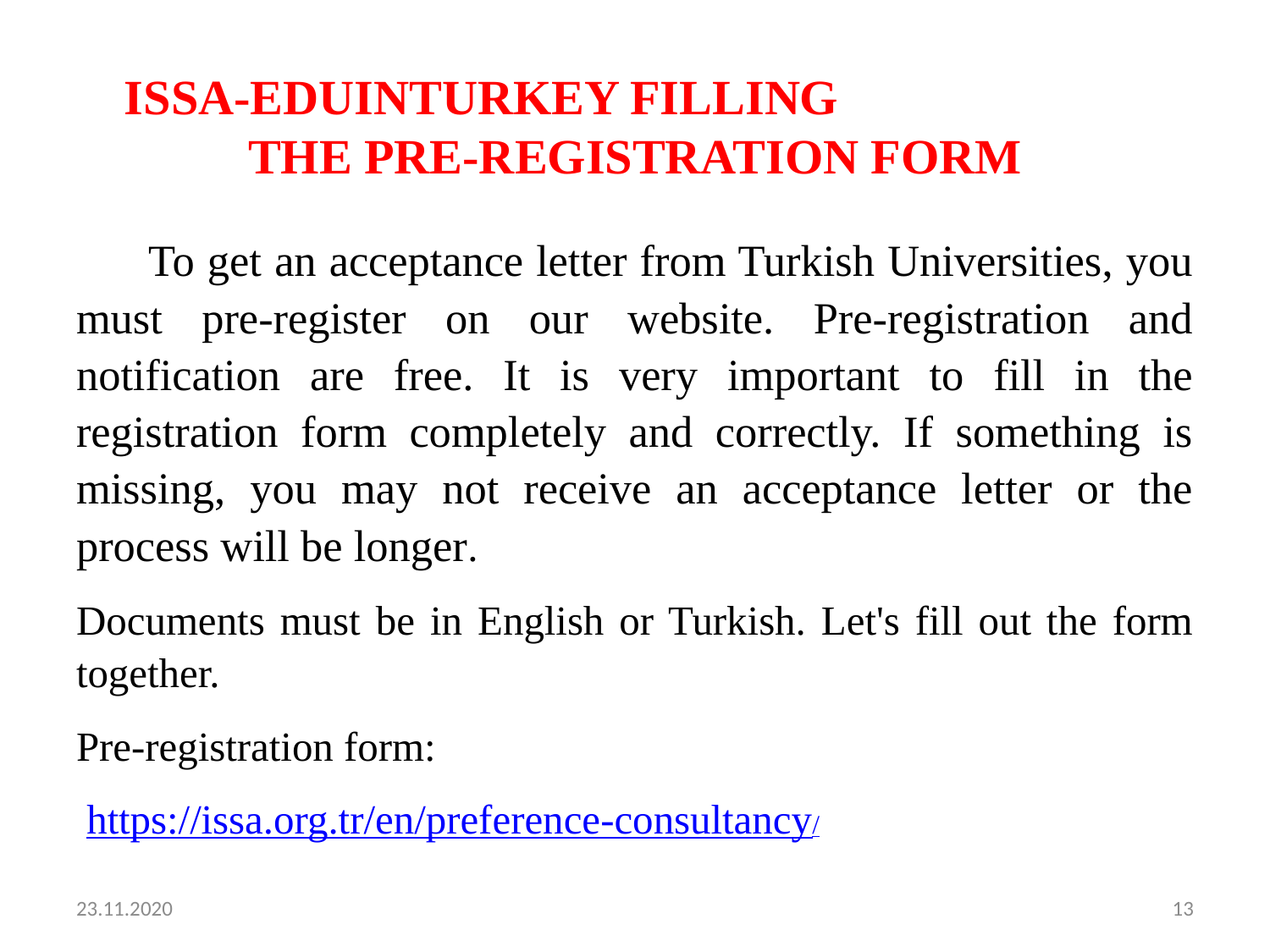

# ISSA-EDUINTURKEY FILLING                          THE PRE-REGISTRATION FORM
      To get an acceptance letter from Turkish Universities, you must pre-register on our website. Pre-registration and notification are free. It is very important to fill in the registration form completely and correctly. If something is missing, you may not receive an acceptance letter or the process will be longer.
Documents must be in English or Turkish. Let's fill out the form together.
Pre-registration form:
 https://issa.org.tr/en/preference-consultancy/
23.11.2020
13